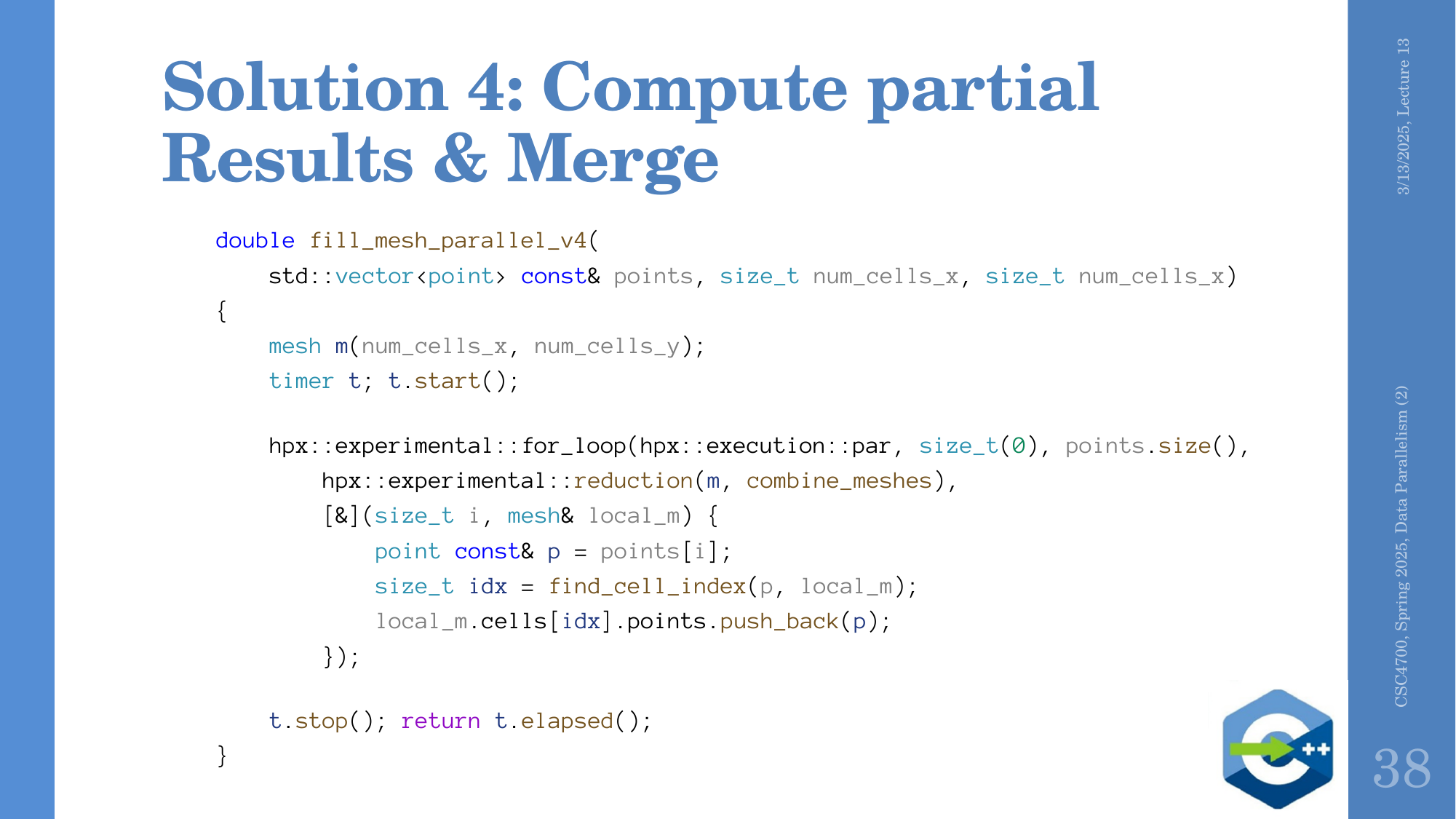

# Solution 4: Compute partial Results & Merge
3/13/2025, Lecture 13
double fill_mesh_parallel_v4(
    std::vector<point> const& points, size_t num_cells_x, size_t num_cells_x)
{
    mesh m(num_cells_x, num_cells_y);
    timer t; t.start();
    hpx::experimental::for_loop(hpx::execution::par, size_t(0), points.size(),
        hpx::experimental::reduction(m, combine_meshes),
        [&](size_t i, mesh& local_m) {
            point const& p = points[i];
            size_t idx = find_cell_index(p, local_m);
            local_m.cells[idx].points.push_back(p);
        });
    t.stop(); return t.elapsed();
}
CSC4700, Spring 2025, Data Parallelism (2)
38